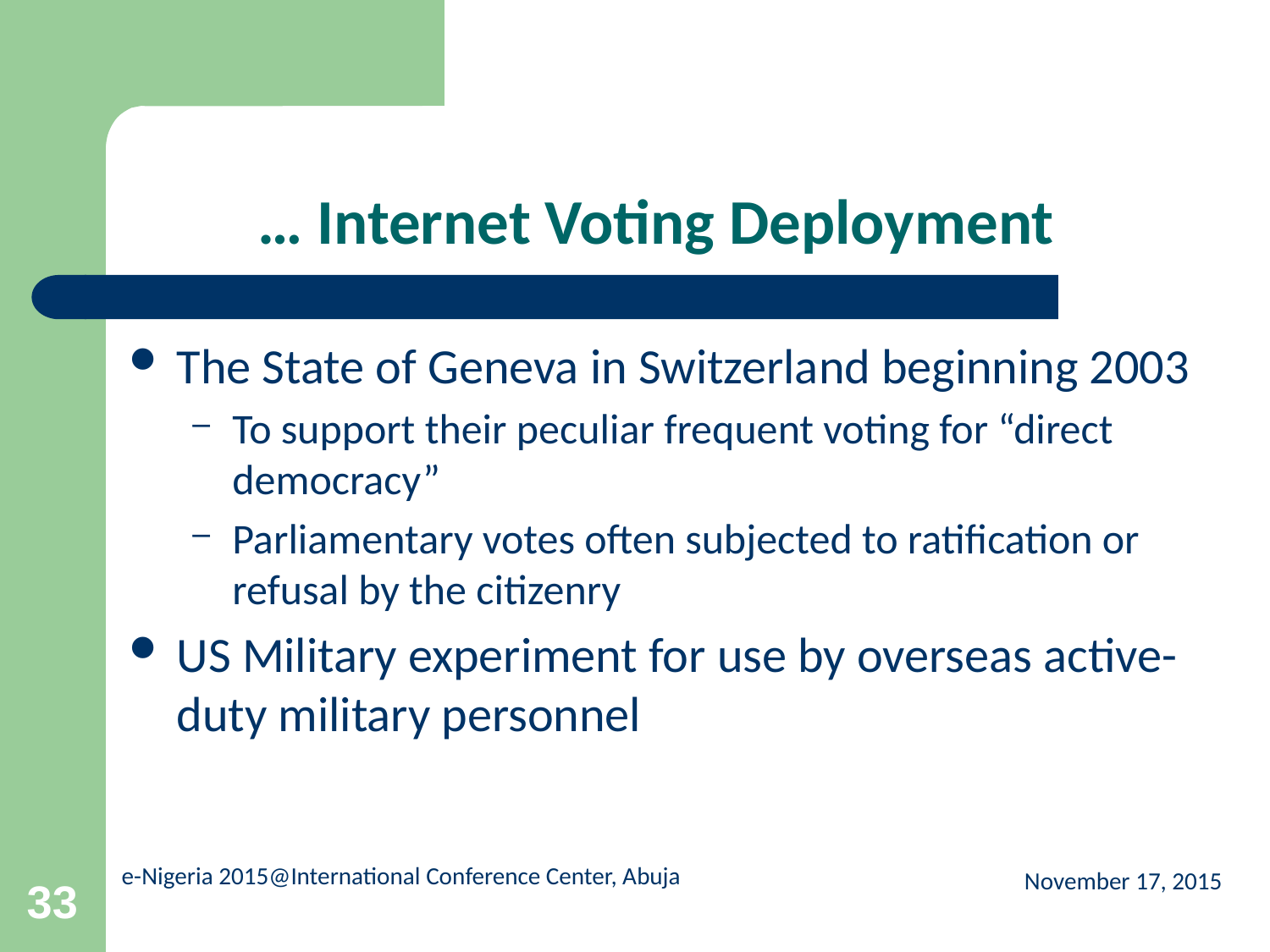

# … Internet Voting Deployment
The State of Geneva in Switzerland beginning 2003
To support their peculiar frequent voting for “direct democracy”
Parliamentary votes often subjected to ratification or refusal by the citizenry
US Military experiment for use by overseas active-duty military personnel

November 17, 2015
33
e-Nigeria 2015@International Conference Center, Abuja